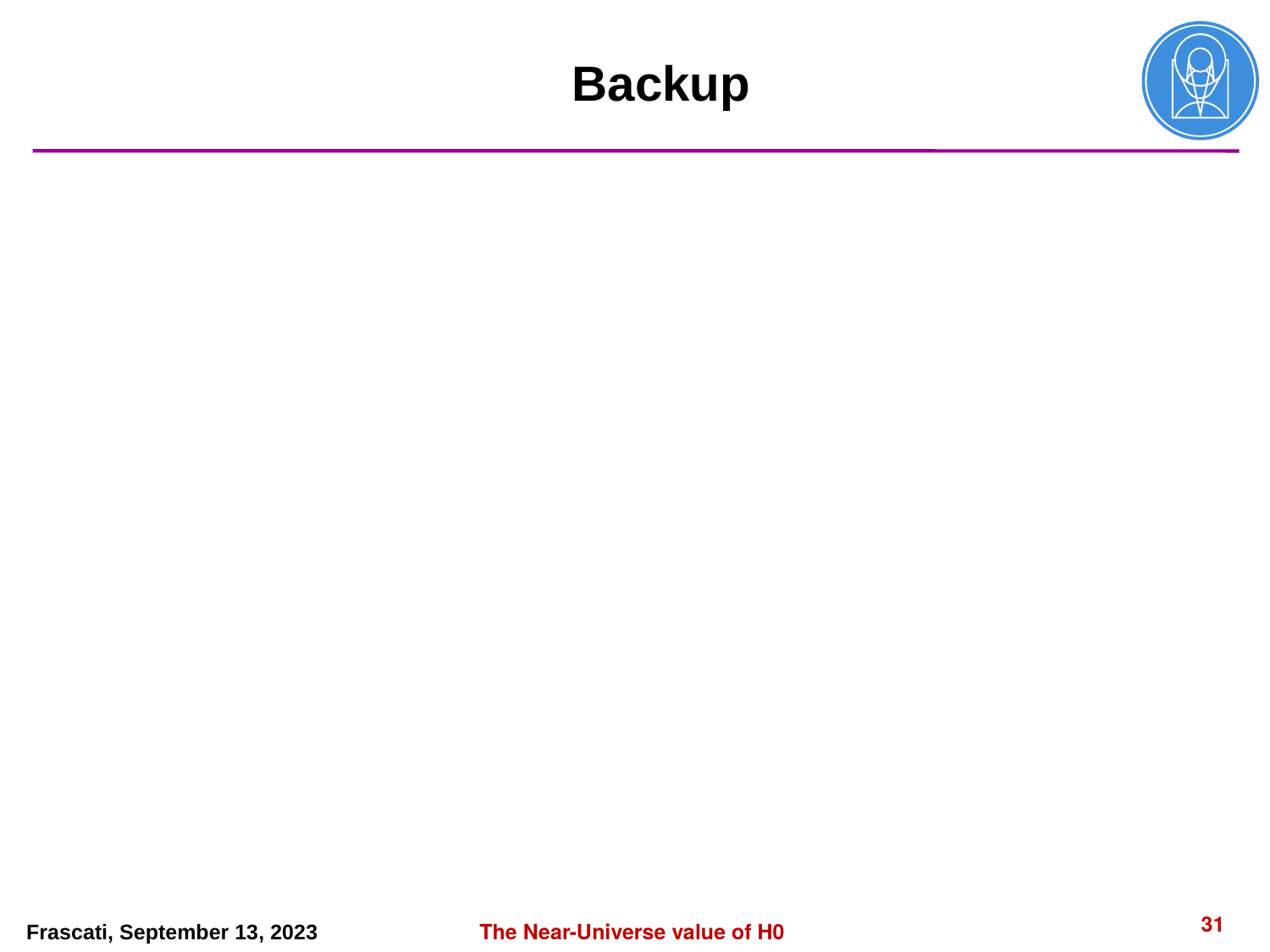

# Backup
31
The Near-Universe value of H0